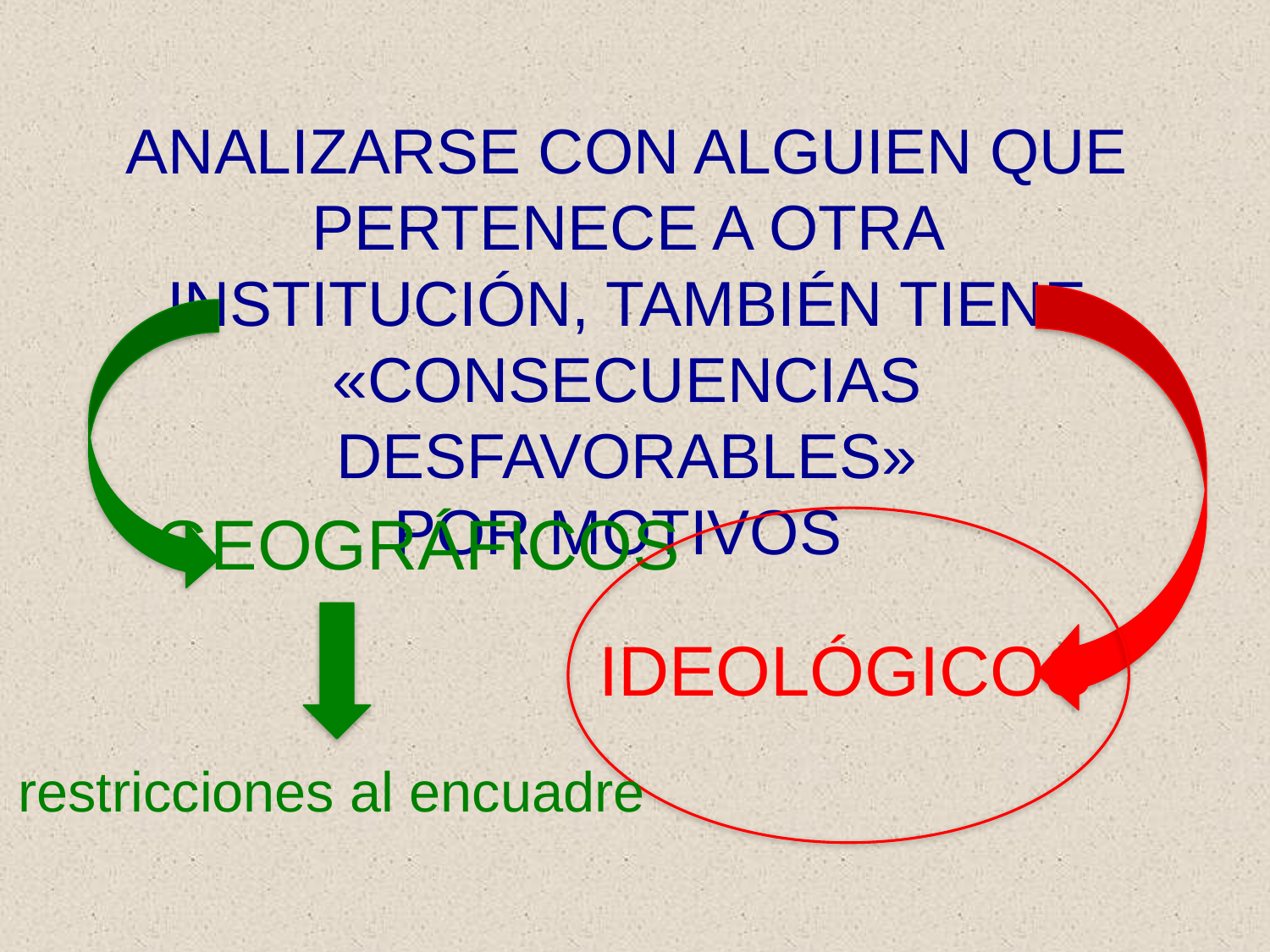

ANALIZARSE CON ALGUIEN QUE PERTENECE A OTRA INSTITUCIÓN, TAMBIÉN TIENE «CONSECUENCIAS DESFAVORABLES»
POR MOTIVOS

GEOGRÁFICOS

IDEOLÓGICOS
restricciones al encuadre